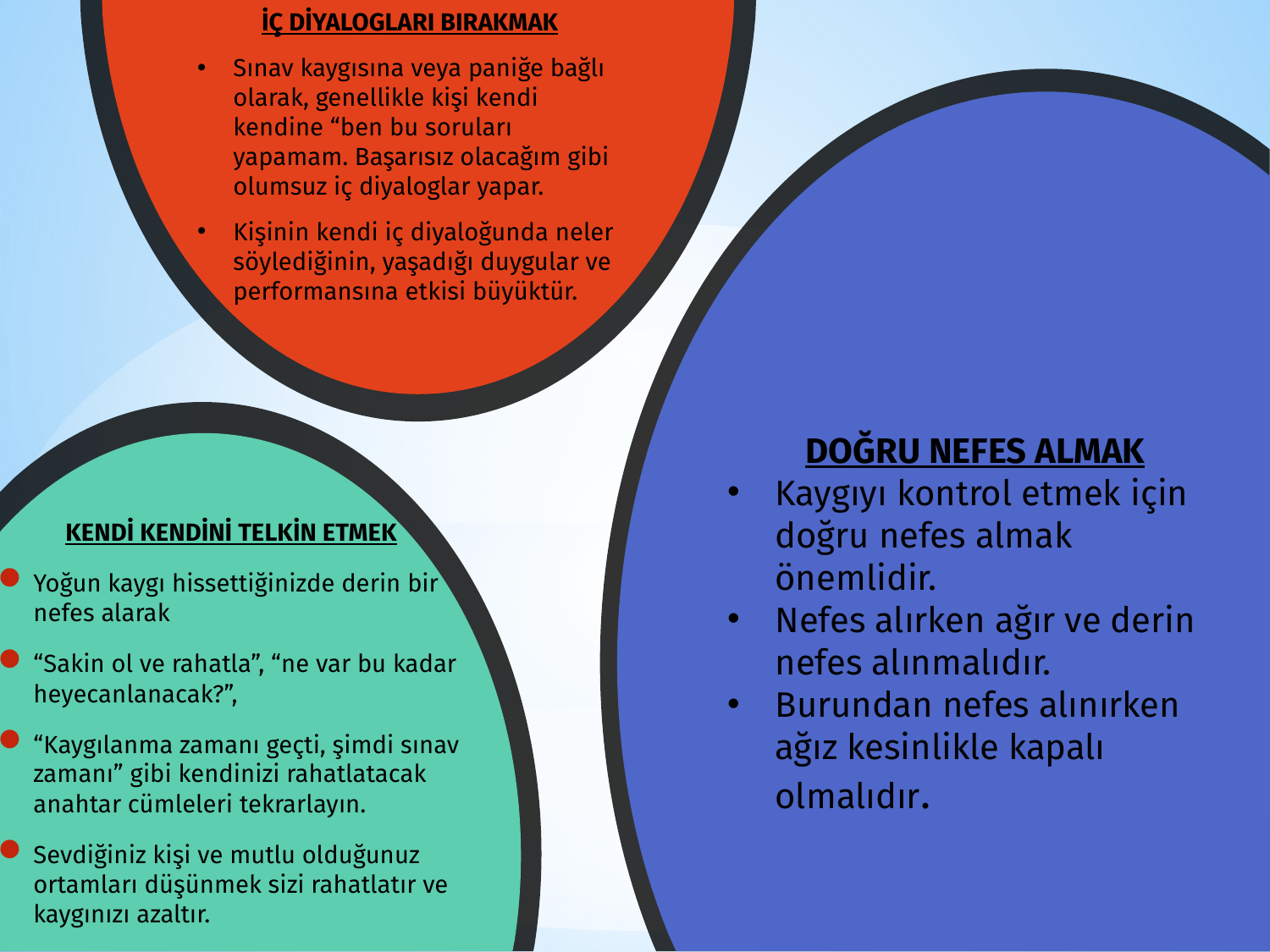

İÇ DİYALOGLARI BIRAKMAK
Sınav kaygısına veya paniğe bağlı olarak, genellikle kişi kendi kendine “ben bu soruları yapamam. Başarısız olacağım gibi olumsuz iç diyaloglar yapar.
Kişinin kendi iç diyaloğunda neler söylediğinin, yaşadığı duygular ve performansına etkisi büyüktür.

#

DOĞRU NEFES ALMAK
Kaygıyı kontrol etmek için doğru nefes almak önemlidir.
Nefes alırken ağır ve derin nefes alınmalıdır.
Burundan nefes alınırken ağız kesinlikle kapalı olmalıdır.

KENDİ KENDİNİ TELKİN ETMEK
Yoğun kaygı hissettiğinizde derin bir nefes alarak
“Sakin ol ve rahatla”, “ne var bu kadar heyecanlanacak?”,
“Kaygılanma zamanı geçti, şimdi sınav zamanı” gibi kendinizi rahatlatacak anahtar cümleleri tekrarlayın.
Sevdiğiniz kişi ve mutlu olduğunuz ortamları düşünmek sizi rahatlatır ve kaygınızı azaltır.